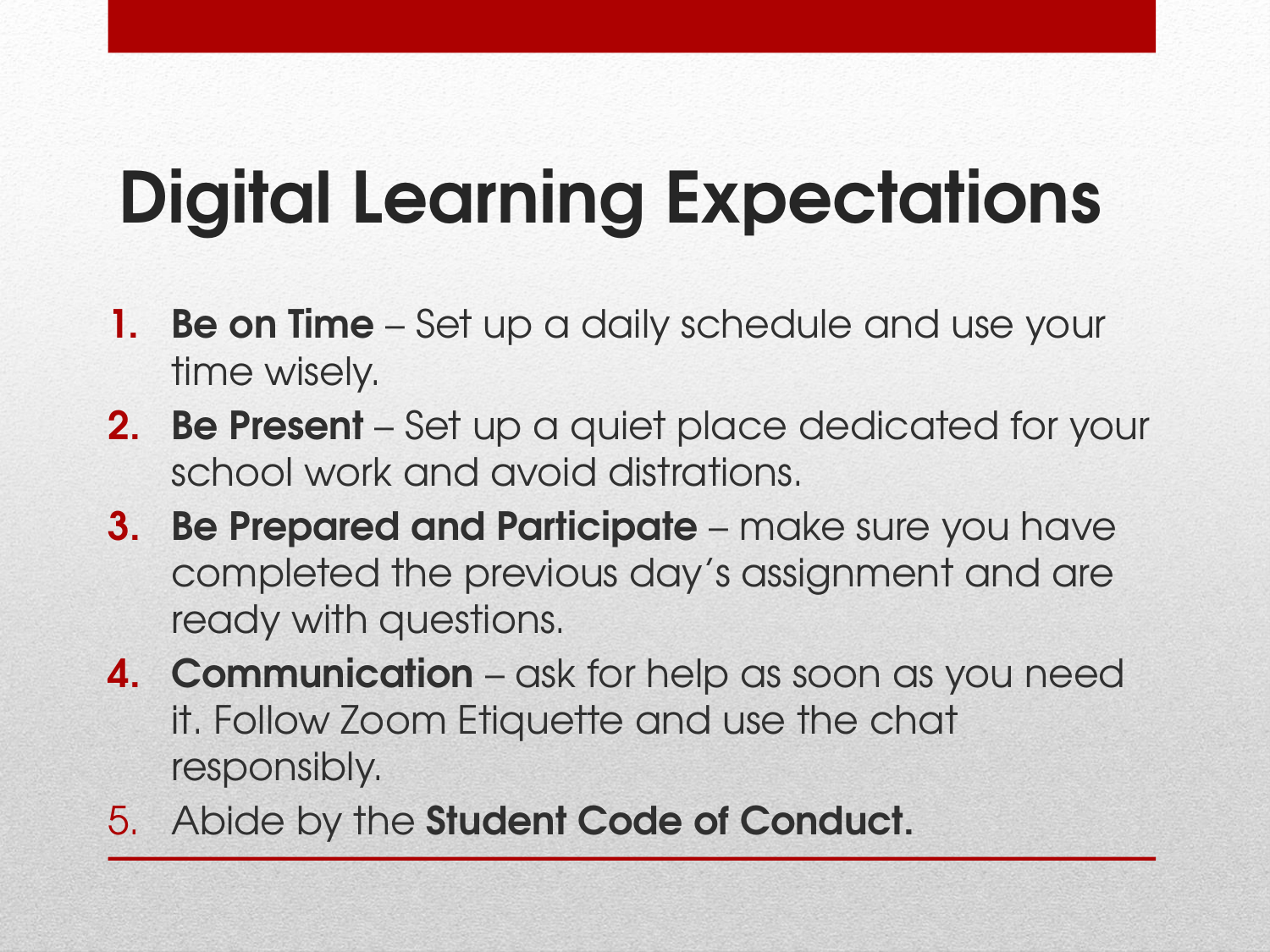

# Digital Learning Expectations
Be on Time – Set up a daily schedule and use your time wisely.
Be Present – Set up a quiet place dedicated for your school work and avoid distrations.
Be Prepared and Participate – make sure you have completed the previous day’s assignment and are ready with questions.
Communication – ask for help as soon as you need it. Follow Zoom Etiquette and use the chat responsibly.
Abide by the Student Code of Conduct.